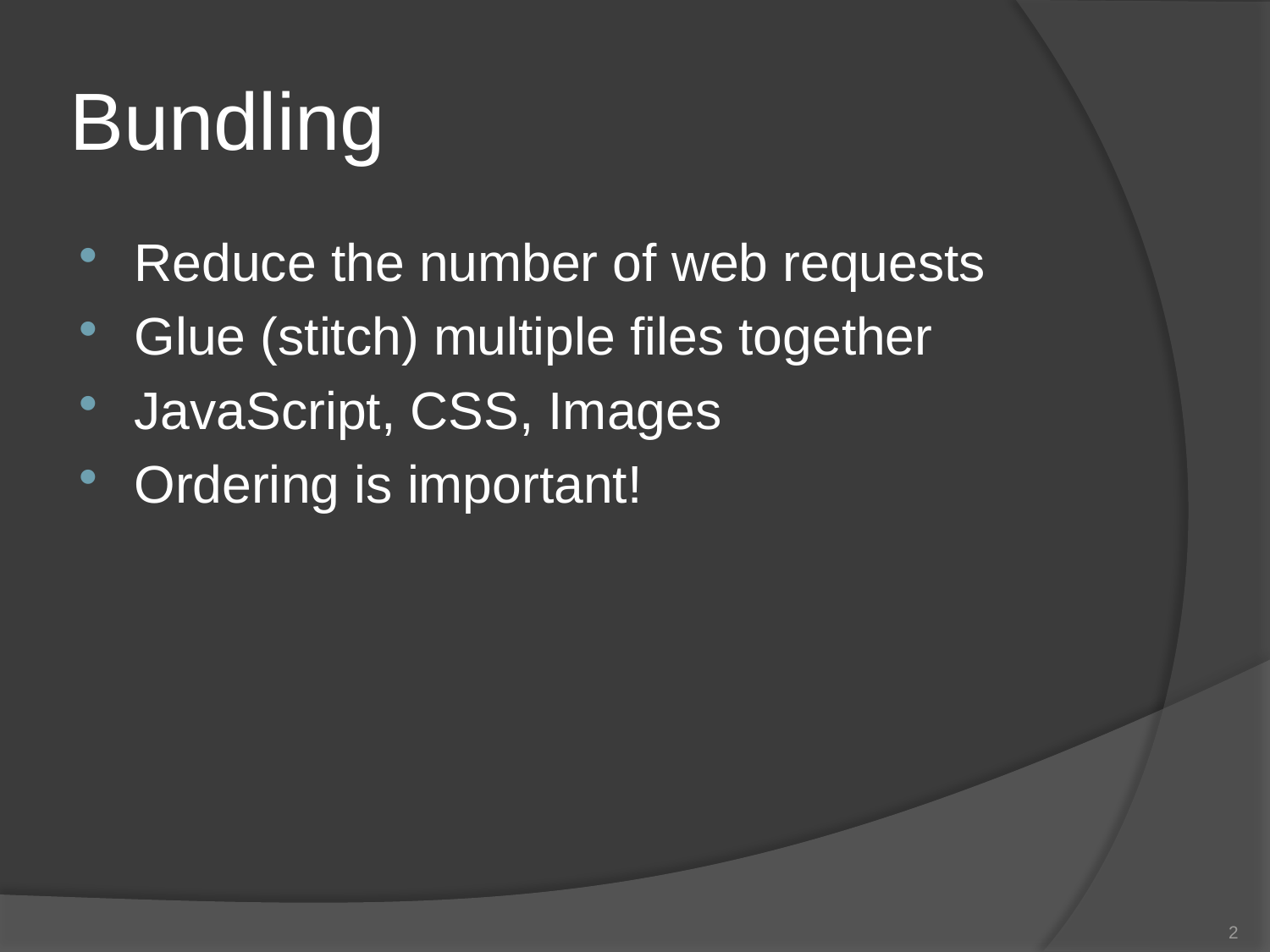

# Bundling
Reduce the number of web requests
Glue (stitch) multiple files together
JavaScript, CSS, Images
Ordering is important!
2